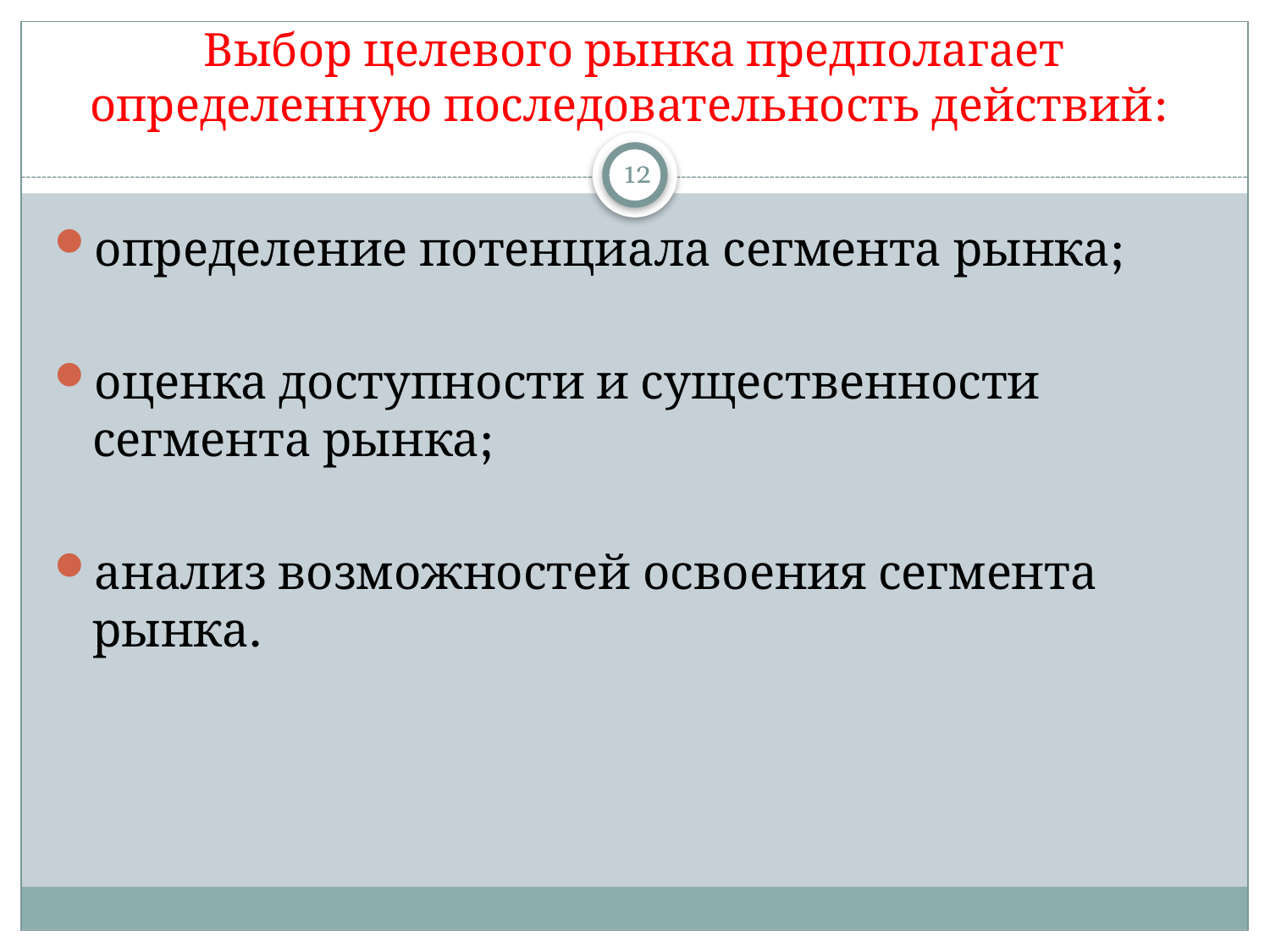

# Выбор целевого рынка предполагает определенную последовательность действий:
12
определение потенциала сегмента рынка;

оценка доступности и существенности сегмента рынка;

анализ возможностей освоения сегмента рынка.